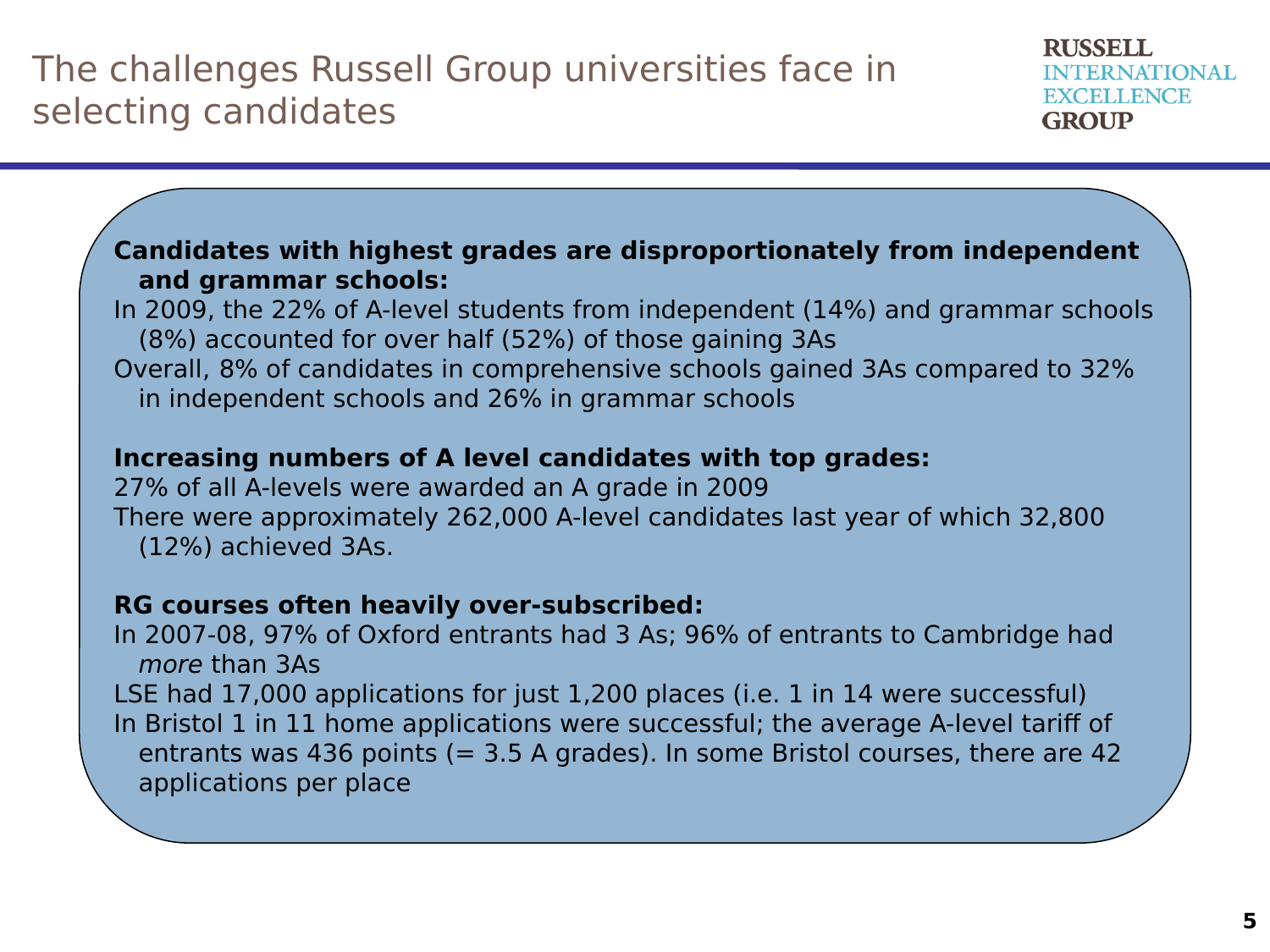

The challenges Russell Group universities face in selecting candidates

Candidates with highest grades are disproportionately from independent and grammar schools:
In 2009, the 22% of A-level students from independent (14%) and grammar schools (8%) accounted for over half (52%) of those gaining 3As
Overall, 8% of candidates in comprehensive schools gained 3As compared to 32% in independent schools and 26% in grammar schools

Increasing numbers of A level candidates with top grades:
27% of all A-levels were awarded an A grade in 2009
There were approximately 262,000 A-level candidates last year of which 32,800 (12%) achieved 3As.

RG courses often heavily over-subscribed:
In 2007-08, 97% of Oxford entrants had 3 As; 96% of entrants to Cambridge had more than 3As
LSE had 17,000 applications for just 1,200 places (i.e. 1 in 14 were successful)
In Bristol 1 in 11 home applications were successful; the average A-level tariff of entrants was 436 points (= 3.5 A grades). In some Bristol courses, there are 42 applications per place
5